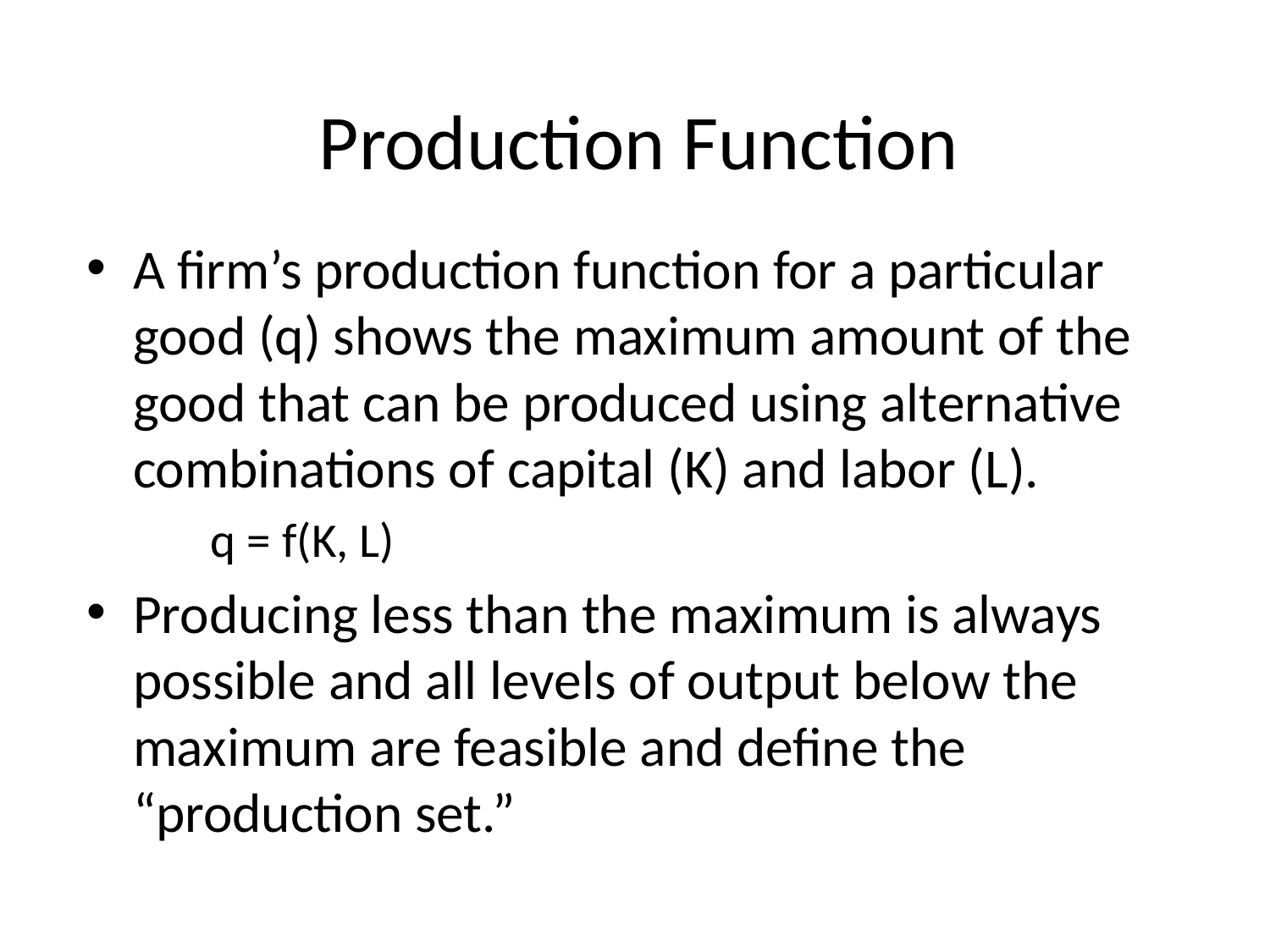

# Production Function
A firm’s production function for a particular good (q) shows the maximum amount of the good that can be produced using alternative combinations of capital (K) and labor (L).
			q = f(K, L)
Producing less than the maximum is always possible and all levels of output below the maximum are feasible and define the “production set.”